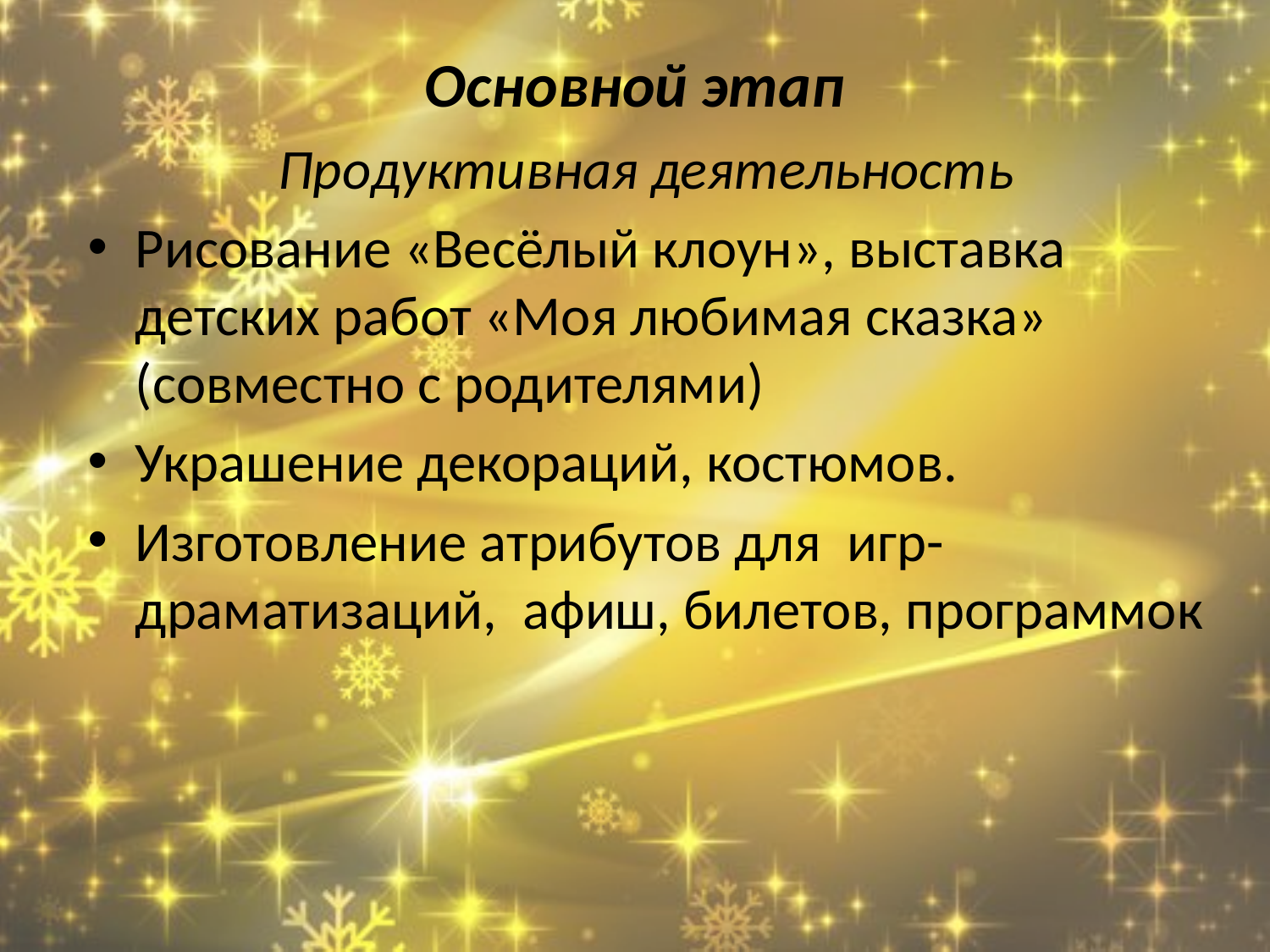

# Основной этап
Продуктивная деятельность
Рисование «Весёлый клоун», выставка детских работ «Моя любимая сказка» (совместно с родителями)
Украшение декораций, костюмов.
Изготовление атрибутов для  игр-драматизаций,  афиш, билетов, программок